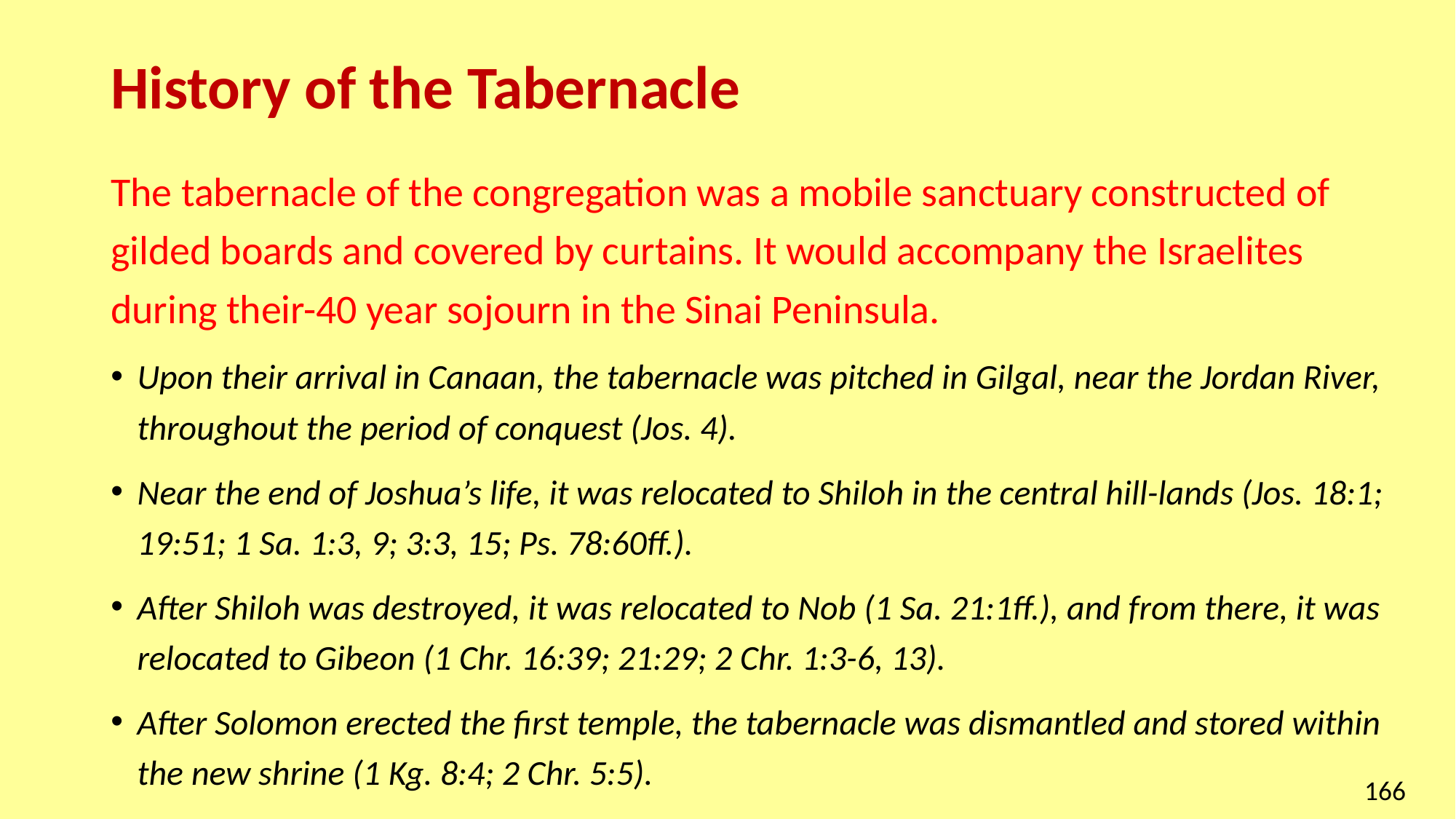

# History of the Tabernacle
The tabernacle of the congregation was a mobile sanctuary constructed of gilded boards and covered by curtains. It would accompany the Israelites during their-40 year sojourn in the Sinai Peninsula.
Upon their arrival in Canaan, the tabernacle was pitched in Gilgal, near the Jordan River, throughout the period of conquest (Jos. 4).
Near the end of Joshua’s life, it was relocated to Shiloh in the central hill-lands (Jos. 18:1; 19:51; 1 Sa. 1:3, 9; 3:3, 15; Ps. 78:60ff.).
After Shiloh was destroyed, it was relocated to Nob (1 Sa. 21:1ff.), and from there, it was relocated to Gibeon (1 Chr. 16:39; 21:29; 2 Chr. 1:3-6, 13).
After Solomon erected the first temple, the tabernacle was dismantled and stored within the new shrine (1 Kg. 8:4; 2 Chr. 5:5).
166